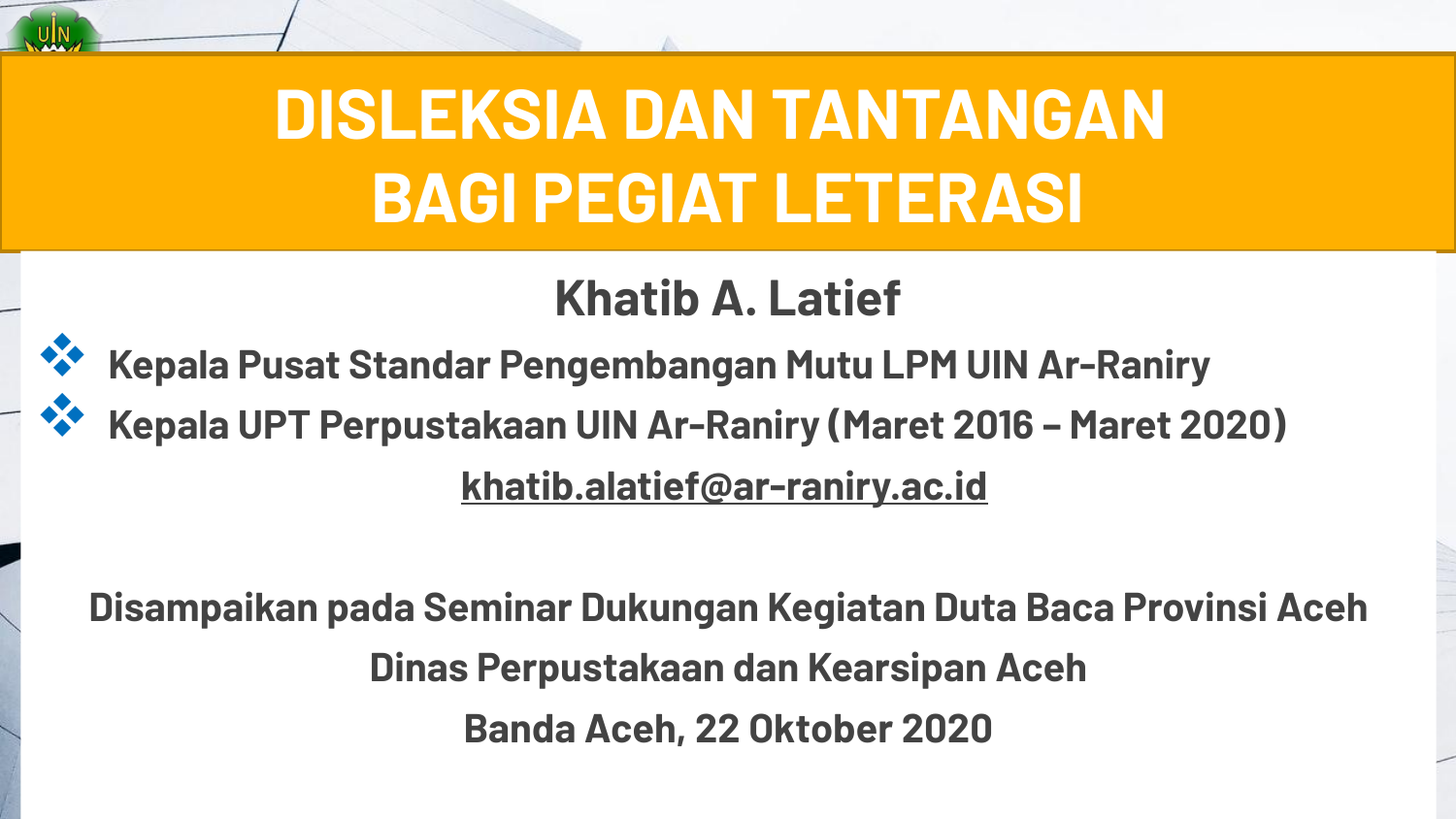

# DISLEKSIA DAN TANTANGAN BAGI PEGIAT LETERASI
Khatib A. Latief
Kepala Pusat Standar Pengembangan Mutu LPM UIN Ar-Raniry
Kepala UPT Perpustakaan UIN Ar-Raniry (Maret 2016 – Maret 2020)
khatib.alatief@ar-raniry.ac.id

Disampaikan pada Seminar Dukungan Kegiatan Duta Baca Provinsi Aceh
Dinas Perpustakaan dan Kearsipan Aceh
Banda Aceh, 22 Oktober 2020